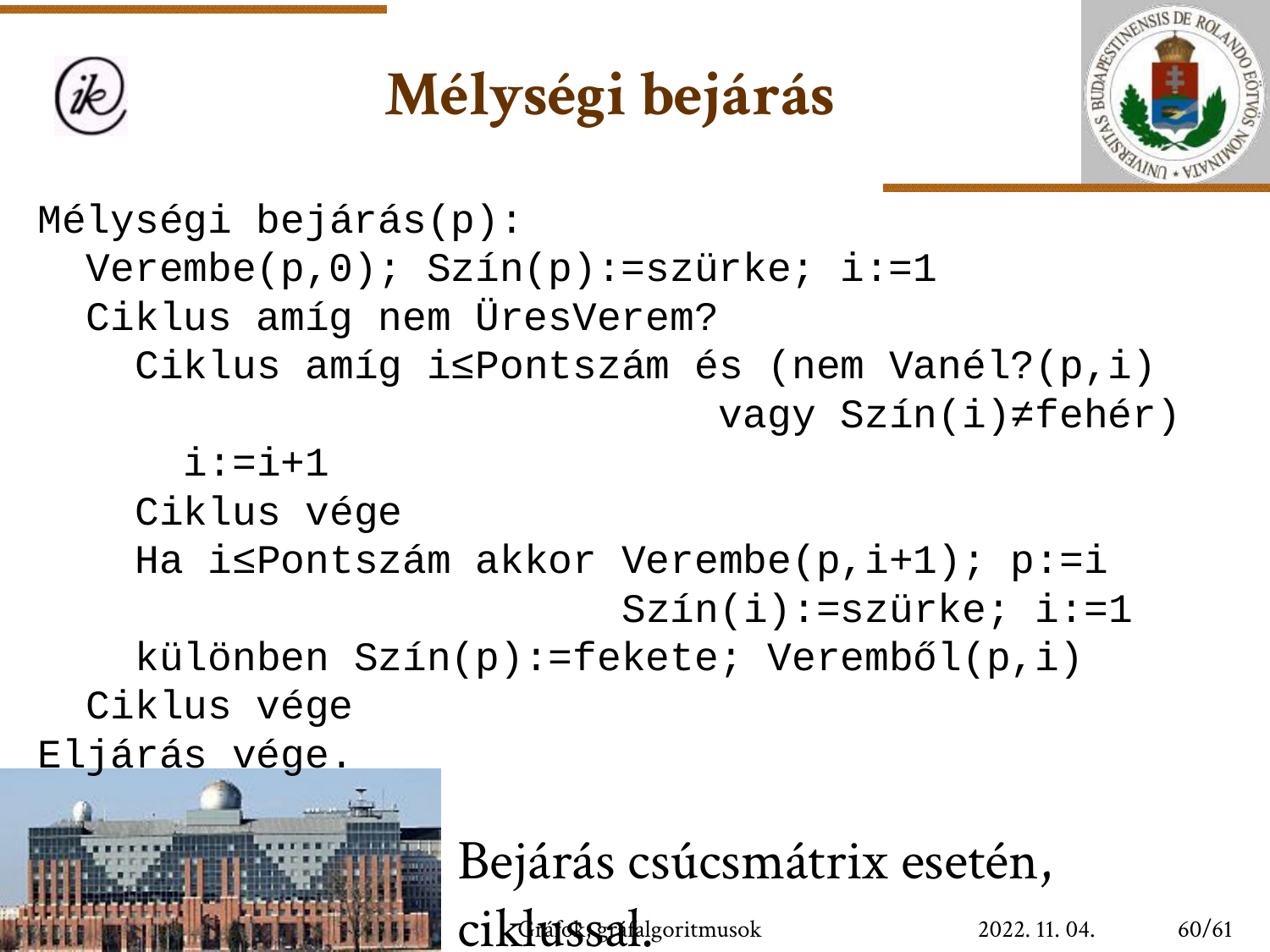

Mélységi bejárás
Mélységi bejárás(p):
  Verembe(p,0); Szín(p):=szürke; i:=1
  Ciklus amíg nem ÜresVerem?
    Ciklus amíg i≤Pontszám és (nem Vanél?(p,i)
                            vagy Szín(i)≠fehér)
      i:=i+1
    Ciklus vége
    Ha i≤Pontszám akkor Verembe(p,i+1); p:=i
                        Szín(i):=szürke; i:=1
    különben Szín(p):=fekete; Veremből(p,i)
  Ciklus vége
Eljárás vége.

Bejárás csúcsmátrix esetén, ciklussal.
Gráfok, gráfalgoritmusok
2022. 11. 04.
60/61